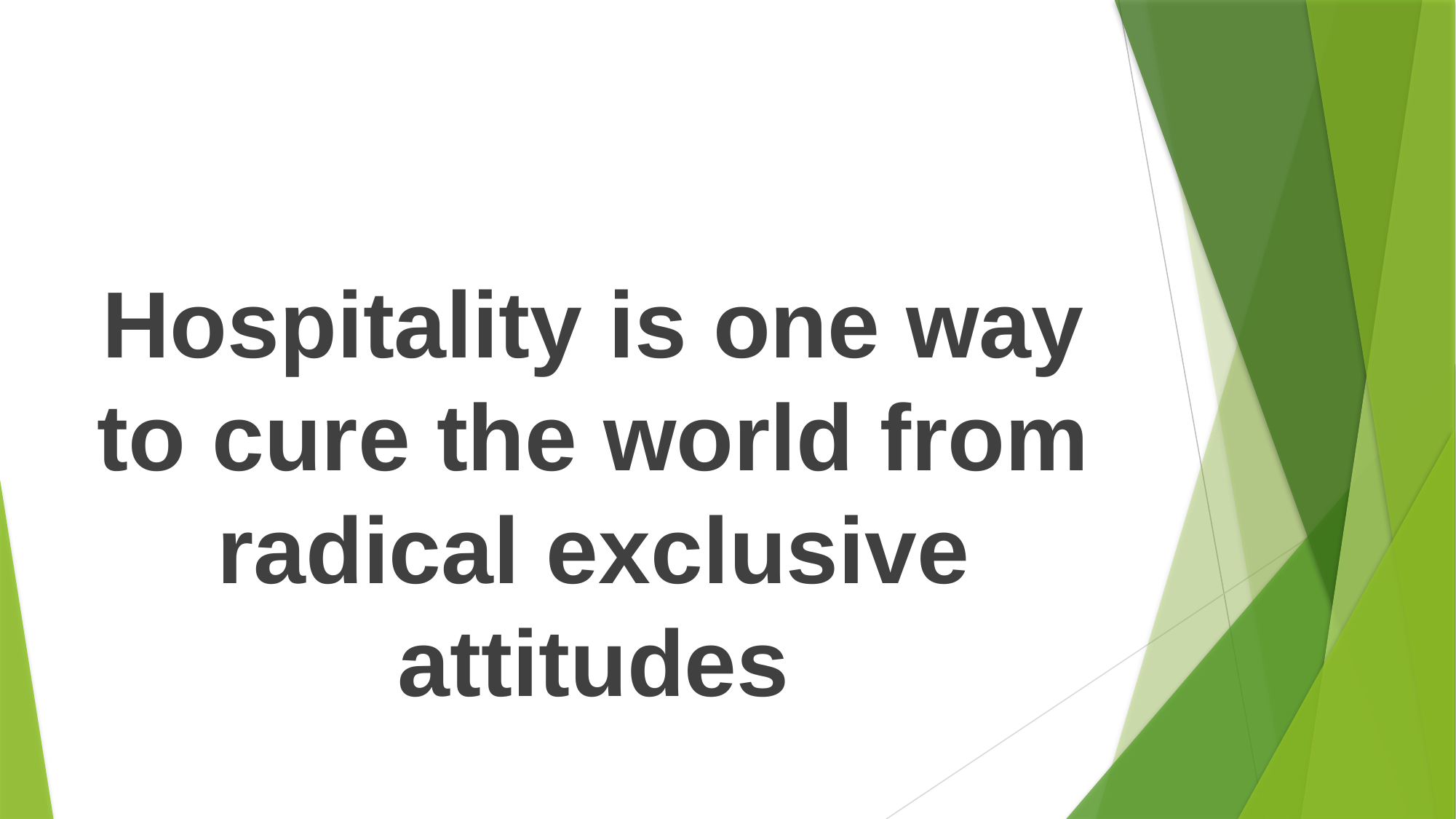

#
Hospitality is one way to cure the world from radical exclusive attitudes